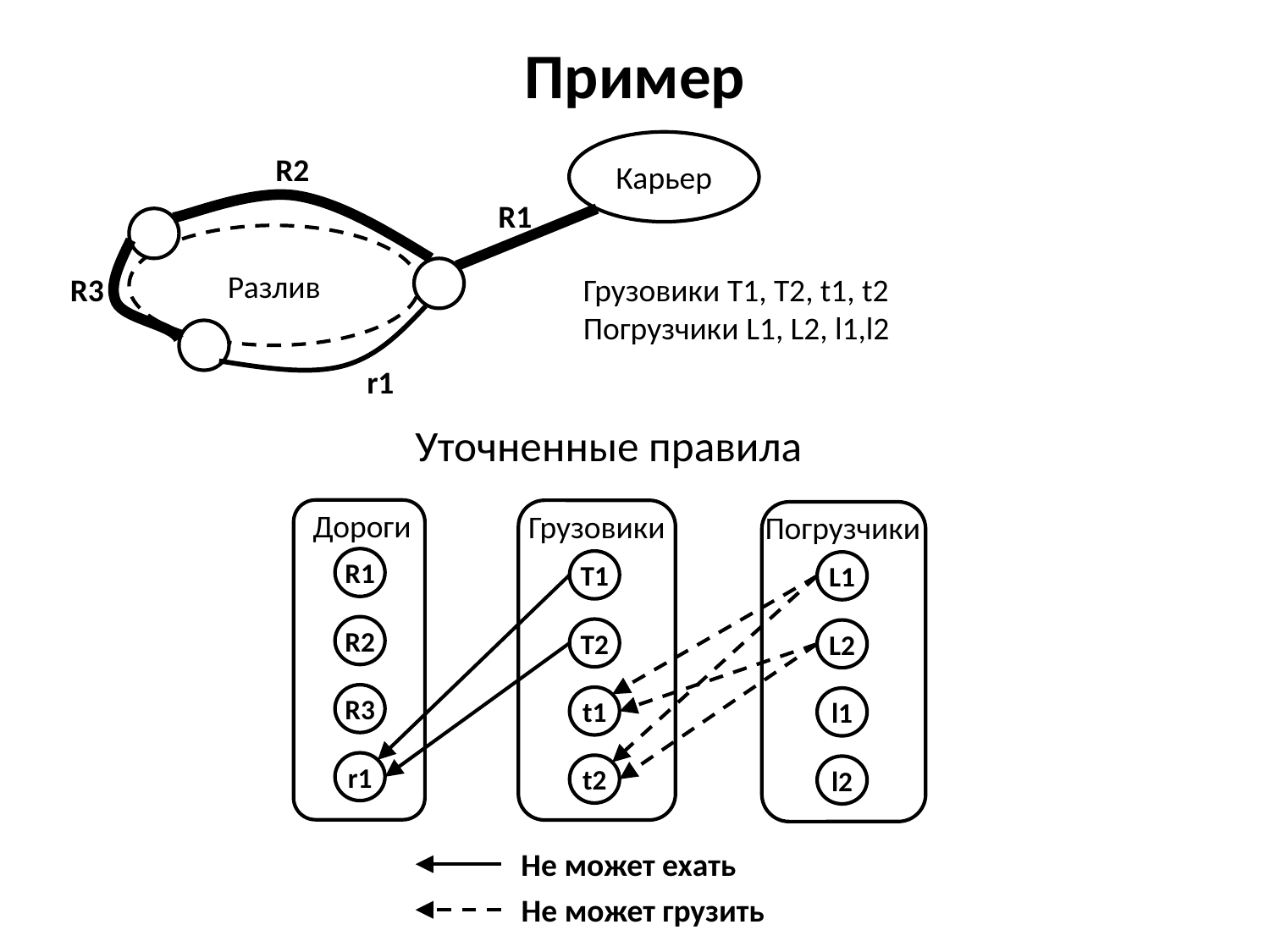

# Пример
Карьер
R2
R1

Разлив

R3
Грузовики T1, T2, t1, t2
Погрузчики L1, L2, l1,l2

r1
Уточненные правила

Дороги
R1
R2
R3
r1

Грузовики
T1
T2
t1
t2

Погрузчики
L1
L2
l1
l2
Не может ехать
Не может грузить